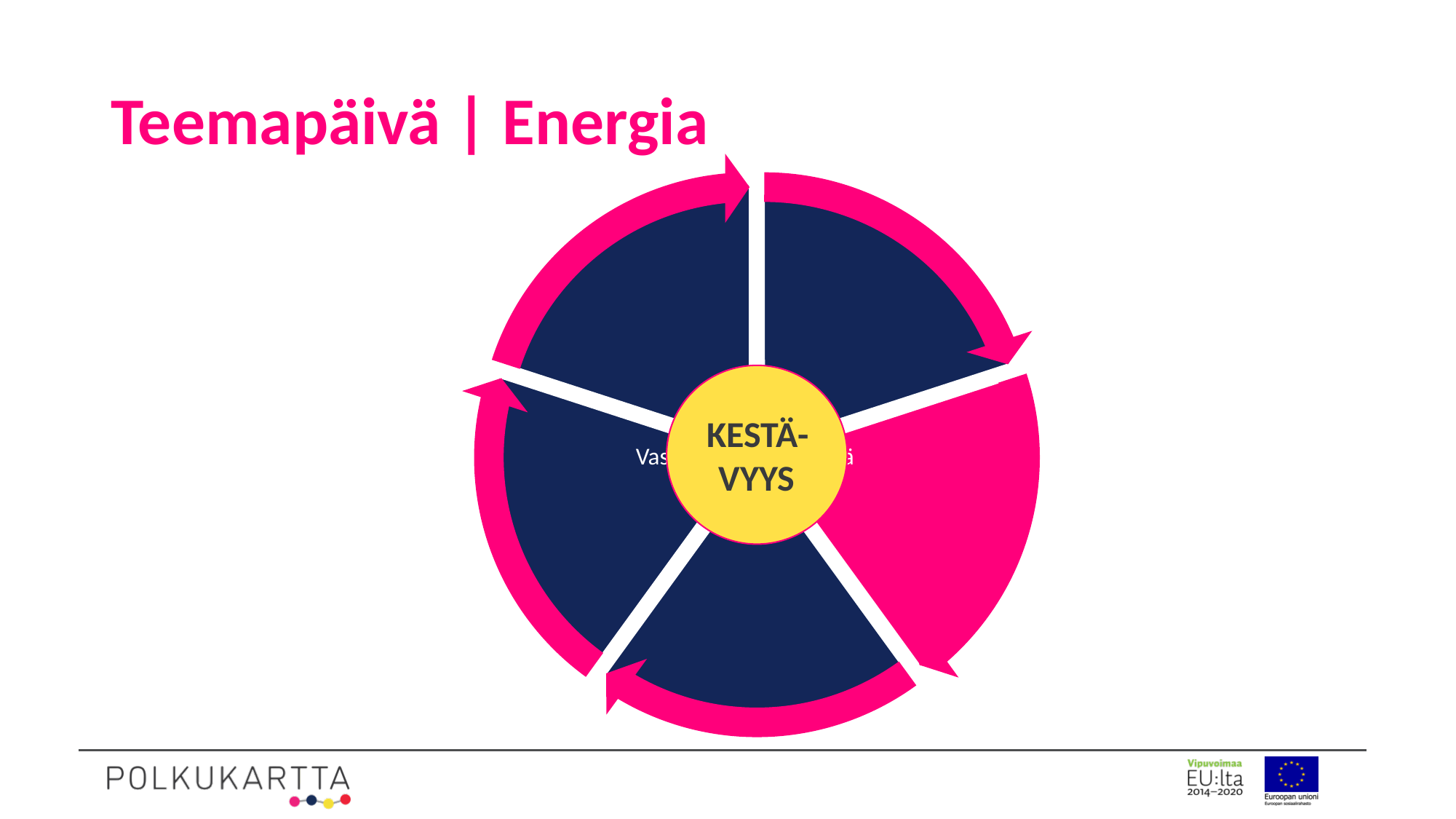

# Teemapäivä | Energia
Kiertotalous
Energia
Hiilen-sidonta
Vastuullisuus-viestintä
Hiilijalanjälki
KESTÄ-VYYS